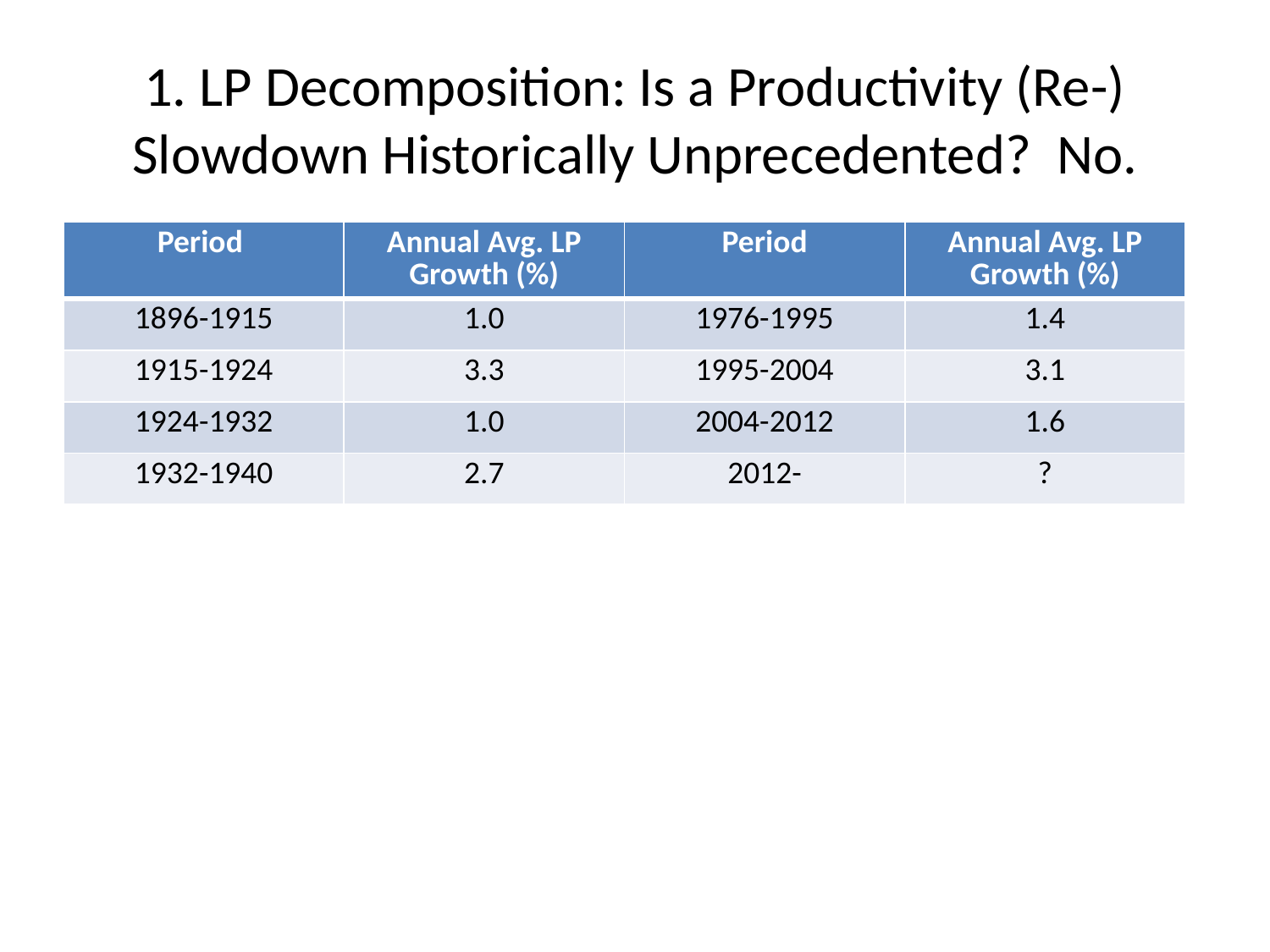

# 1. LP Decomposition: Is a Productivity (Re-) Slowdown Historically Unprecedented?  No.
| Period | Annual Avg. LP Growth (%) | Period | Annual Avg. LP Growth (%) |
| --- | --- | --- | --- |
| 1896-1915 | 1.0 | 1976-1995 | 1.4 |
| 1915-1924 | 3.3 | 1995-2004 | 3.1 |
| 1924-1932 | 1.0 | 2004-2012 | 1.6 |
| 1932-1940 | 2.7 | 2012- | ? |